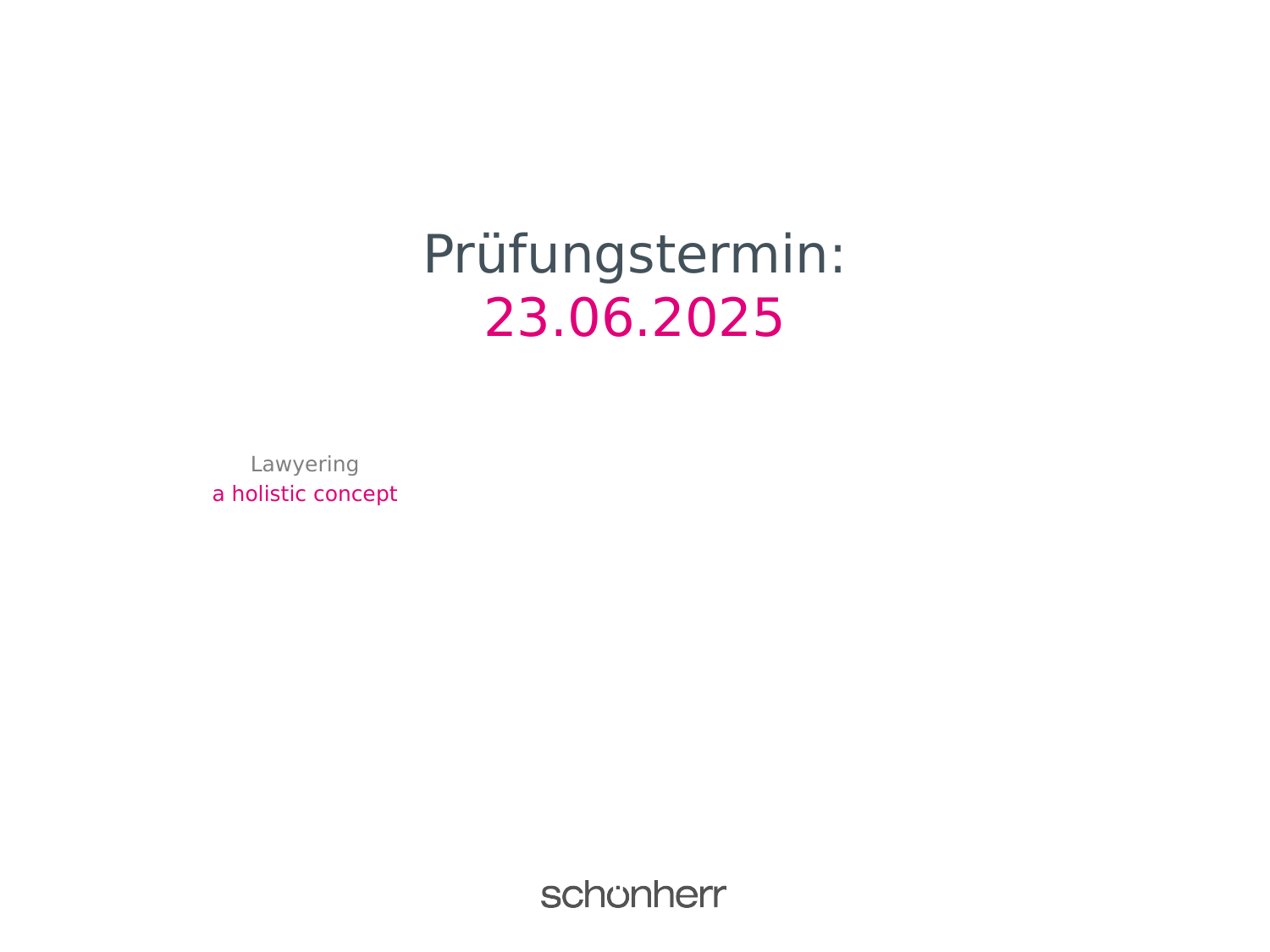

# Prüfungstermin: 23.06.2025
Lawyering
a holistic concept